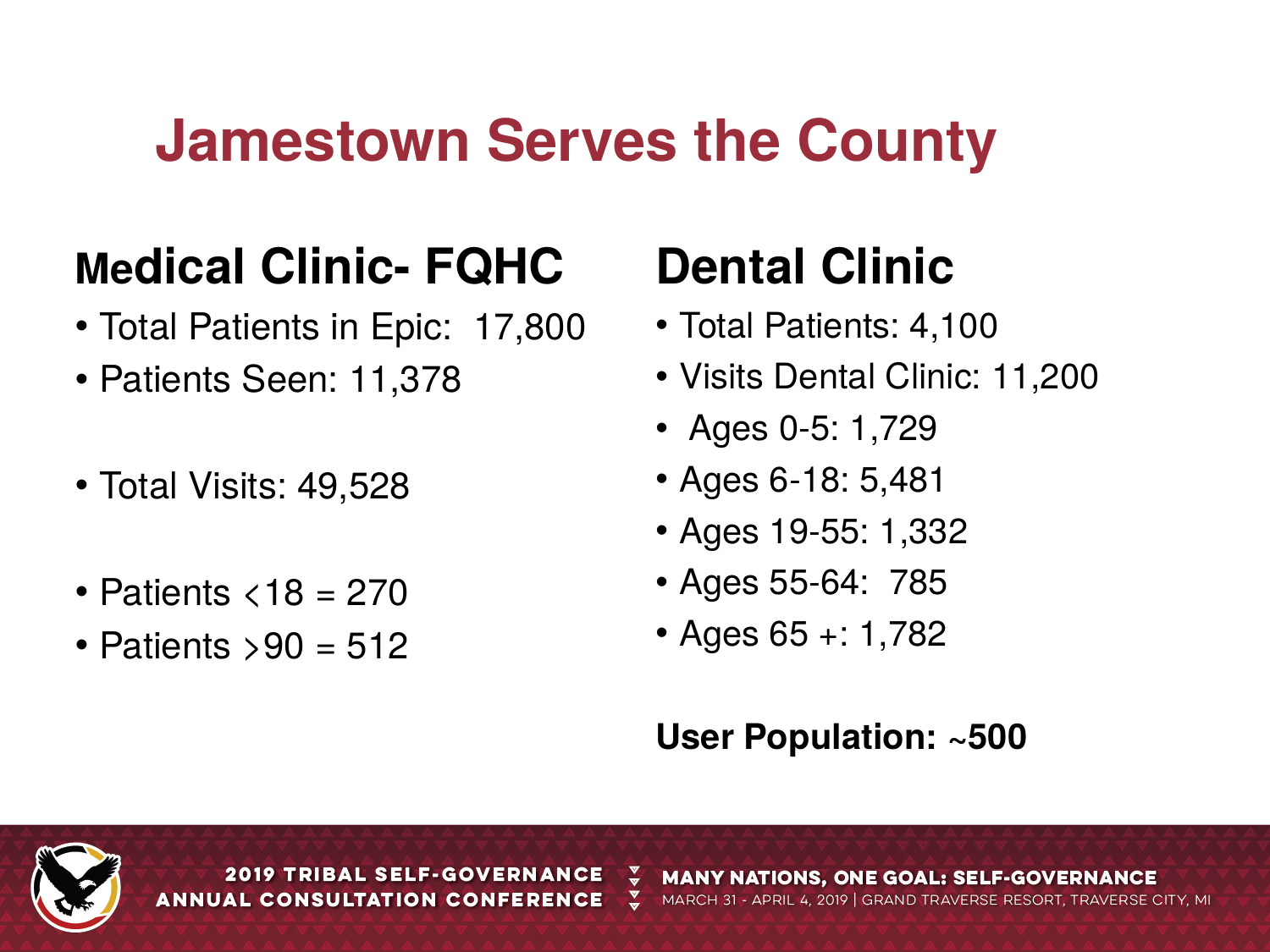

# Jamestown Serves the County
Medical Clinic- FQHC
Total Patients in Epic:  17,800
Patients Seen: 11,378

Total Visits: 49,528

Patients <18 = 270
Patients >90 = 512

Dental Clinic
Total Patients: 4,100
Visits Dental Clinic: 11,200
 Ages 0-5: 1,729
Ages 6-18: 5,481
Ages 19-55: 1,332
Ages 55-64:  785
Ages 65 +: 1,782

User Population: ~500